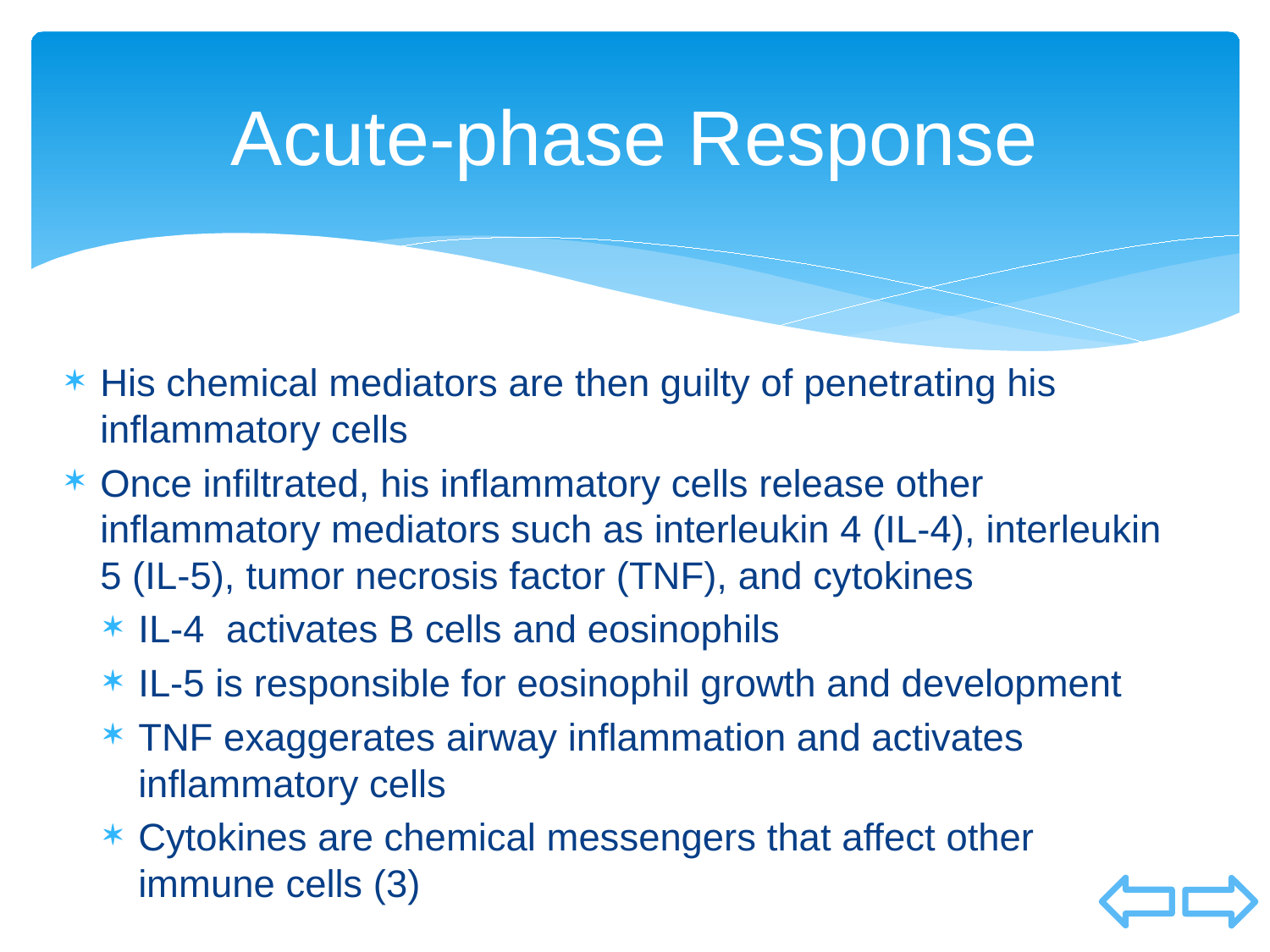

# Acute-phase Response
His chemical mediators are then guilty of penetrating his inflammatory cells
Once infiltrated, his inflammatory cells release other inflammatory mediators such as interleukin 4 (IL-4), interleukin 5 (IL-5), tumor necrosis factor (TNF), and cytokines
IL-4  activates B cells and eosinophils
IL-5 is responsible for eosinophil growth and development
TNF exaggerates airway inflammation and activates inflammatory cells
Cytokines are chemical messengers that affect other immune cells (3)